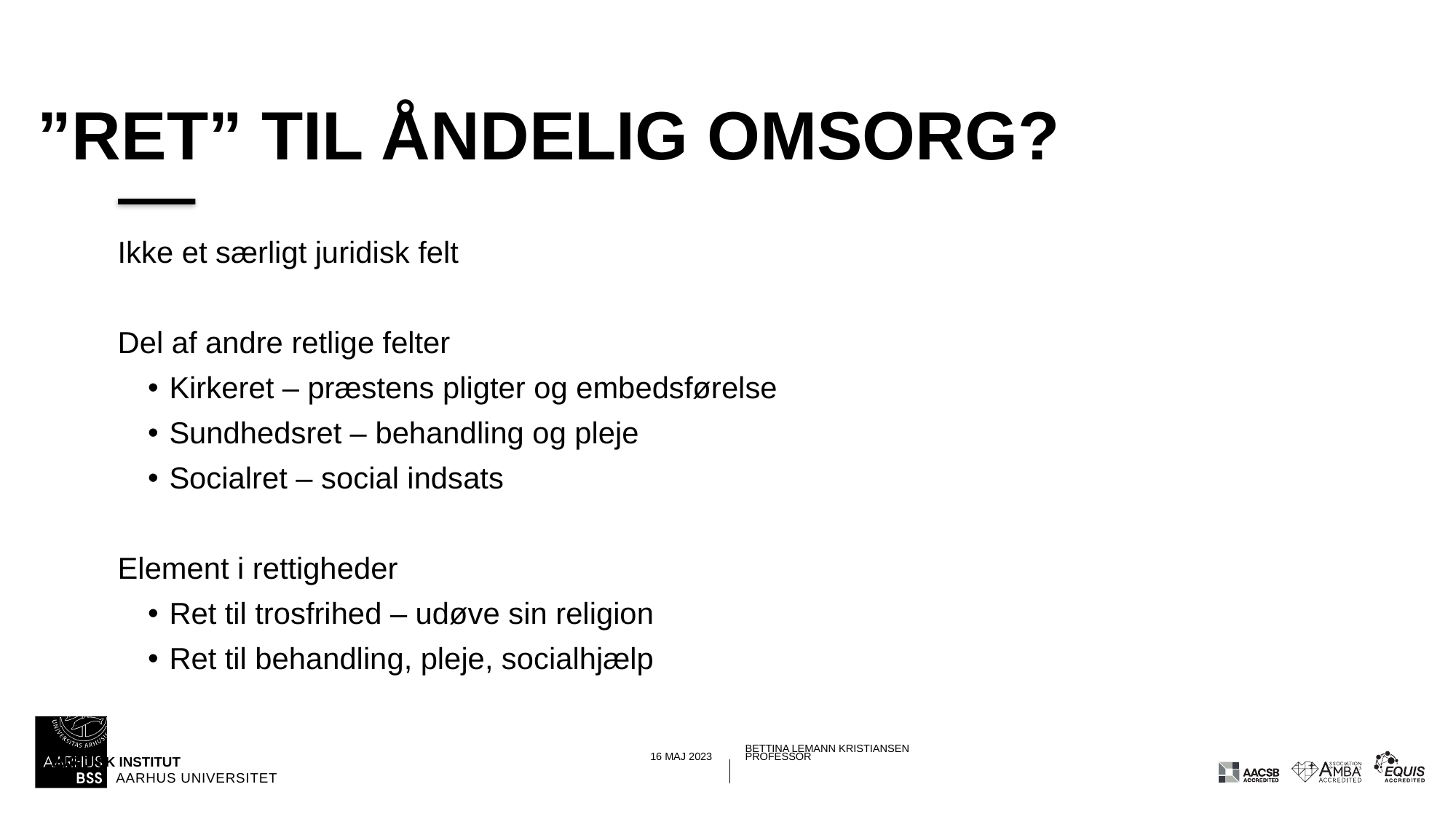

# ”ret” til åndelig omsorg?
Ikke et særligt juridisk felt

Del af andre retlige felter
Kirkeret – præstens pligter og embedsførelse
Sundhedsret – behandling og pleje
Socialret – social indsats

Element i rettigheder
Ret til trosfrihed – udøve sin religion
Ret til behandling, pleje, socialhjælp

06-06-202329-08-2022